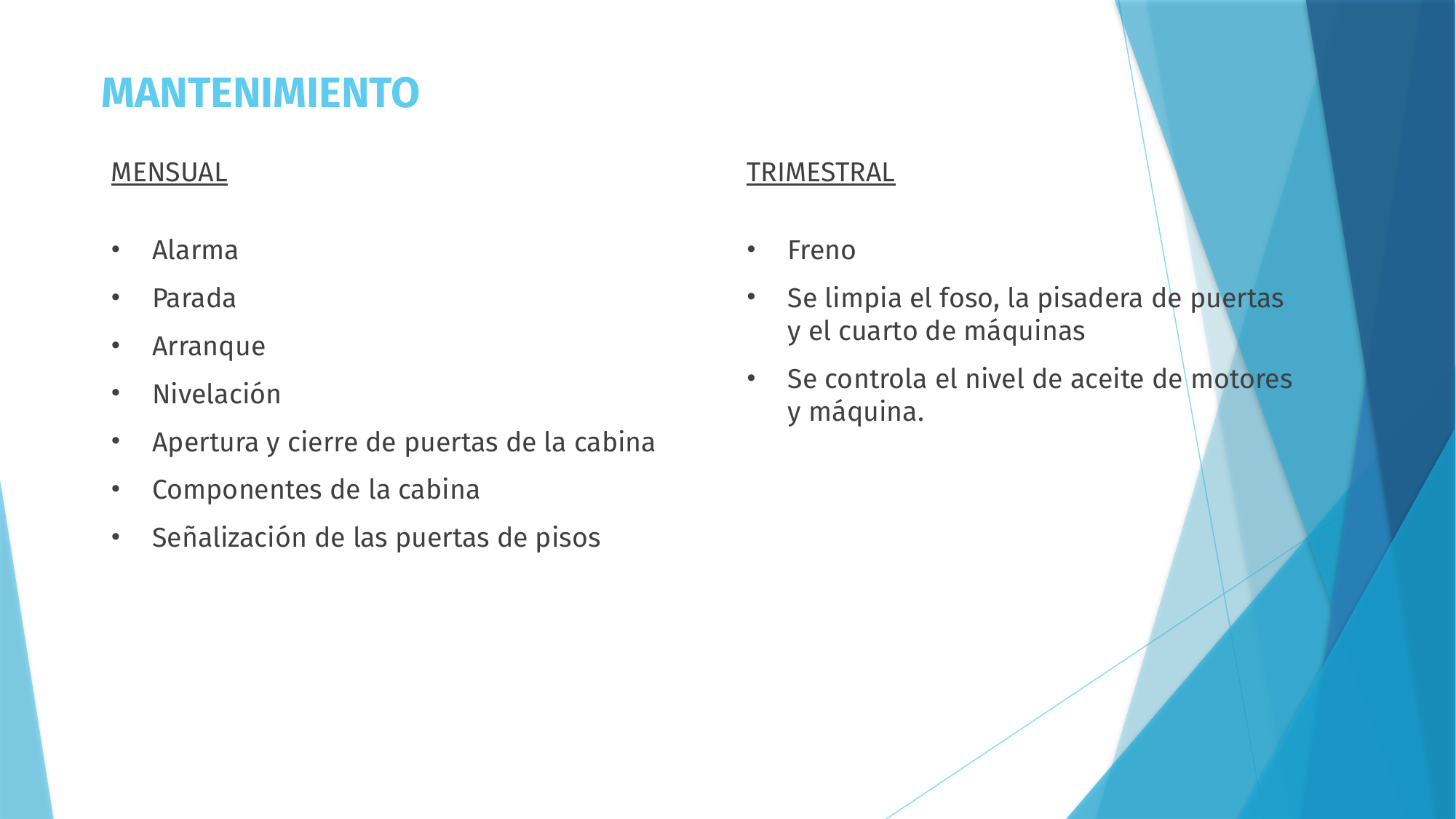

MANTENIMIENTO
TRIMESTRAL
MENSUAL
Alarma
Parada
Arranque
Nivelación
Apertura y cierre de puertas de la cabina
Componentes de la cabina
Señalización de las puertas de pisos
Freno
Se limpia el foso, la pisadera de puertas y el cuarto de máquinas
Se controla el nivel de aceite de motores y máquina.